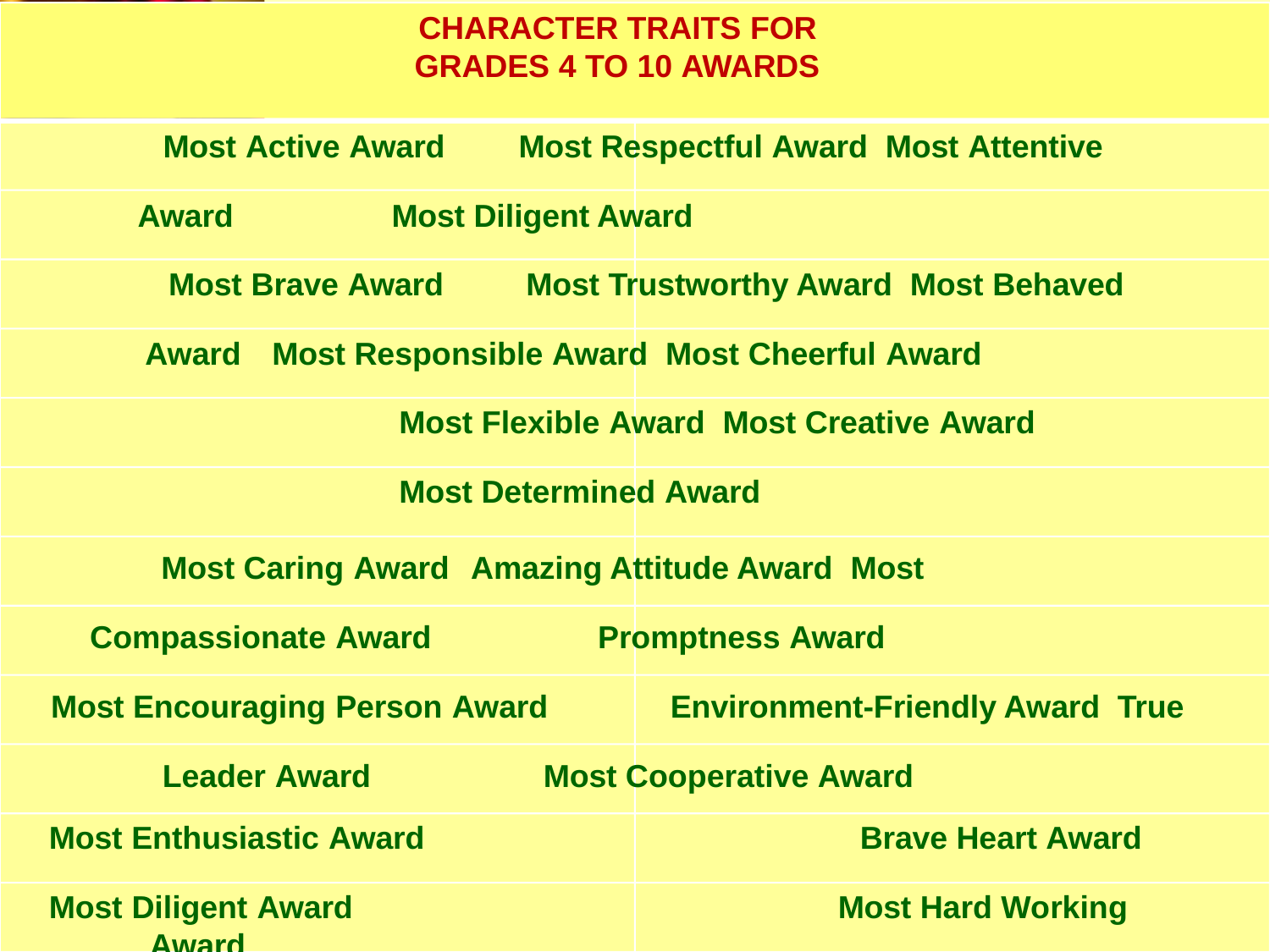

CHARACTER TRAITS FOR  GRADES 4 TO 10 AWARDS
Most Active Award	Most Respectful Award  Most Attentive Award		Most Diligent Award
Most Brave Award	Most Trustworthy Award  Most Behaved Award	Most Responsible Award  Most Cheerful Award			Most Flexible Award  Most Creative Award		Most Determined Award
Most Caring Award	Amazing Attitude Award  Most Compassionate Award		Promptness Award
Most Encouraging Person Award	Environment-Friendly Award  True Leader Award		Most Cooperative Award
Most Enthusiastic Award	Brave Heart Award
Most Diligent Award	Most Hard Working Award